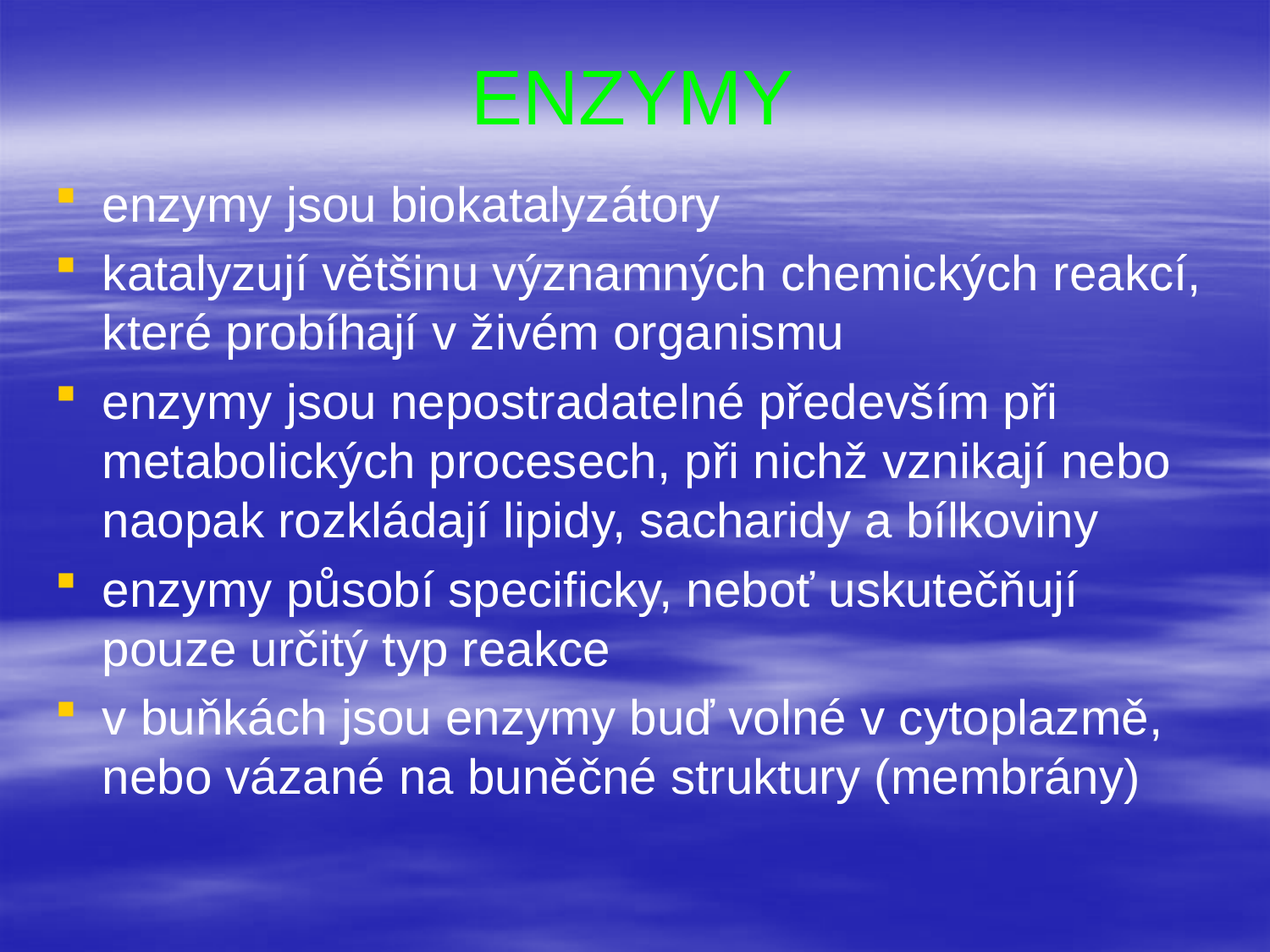

# ENZYMY
enzymy jsou biokatalyzátory
katalyzují většinu významných chemických reakcí, které probíhají v živém organismu
enzymy jsou nepostradatelné především při metabolických procesech, při nichž vznikají nebo naopak rozkládají lipidy, sacharidy a bílkoviny
enzymy působí specificky, neboť uskutečňují pouze určitý typ reakce
v buňkách jsou enzymy buď volné v cytoplazmě, nebo vázané na buněčné struktury (membrány)